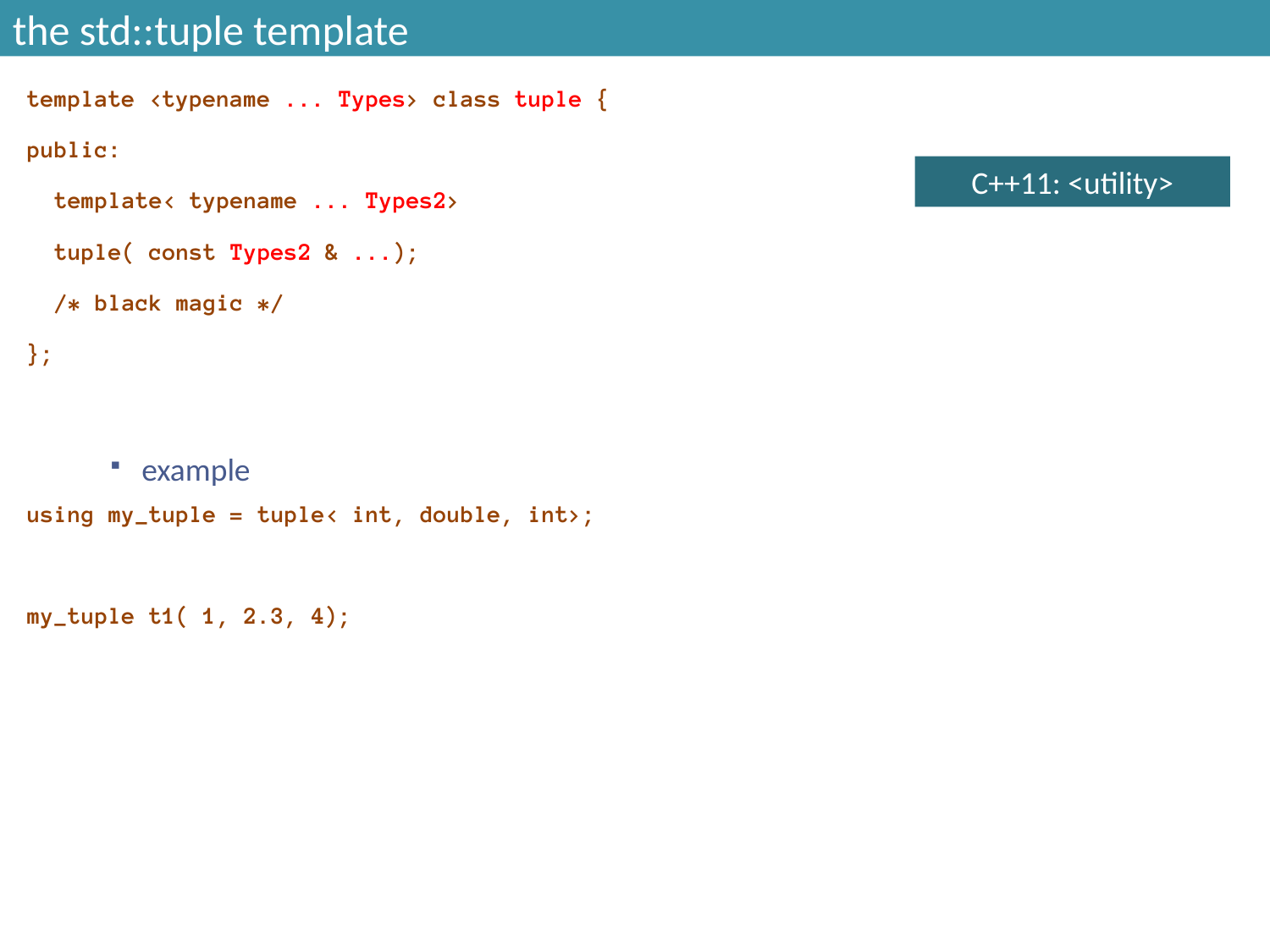

# the std::tuple template
template <typename ... Types> class tuple {
public:
  template< typename ... Types2>
  tuple( const Types2 & ...);
  /* black magic */
};

example
using my_tuple = tuple< int, double, int>;

my_tuple t1( 1, 2.3, 4);
C++11: <utility>